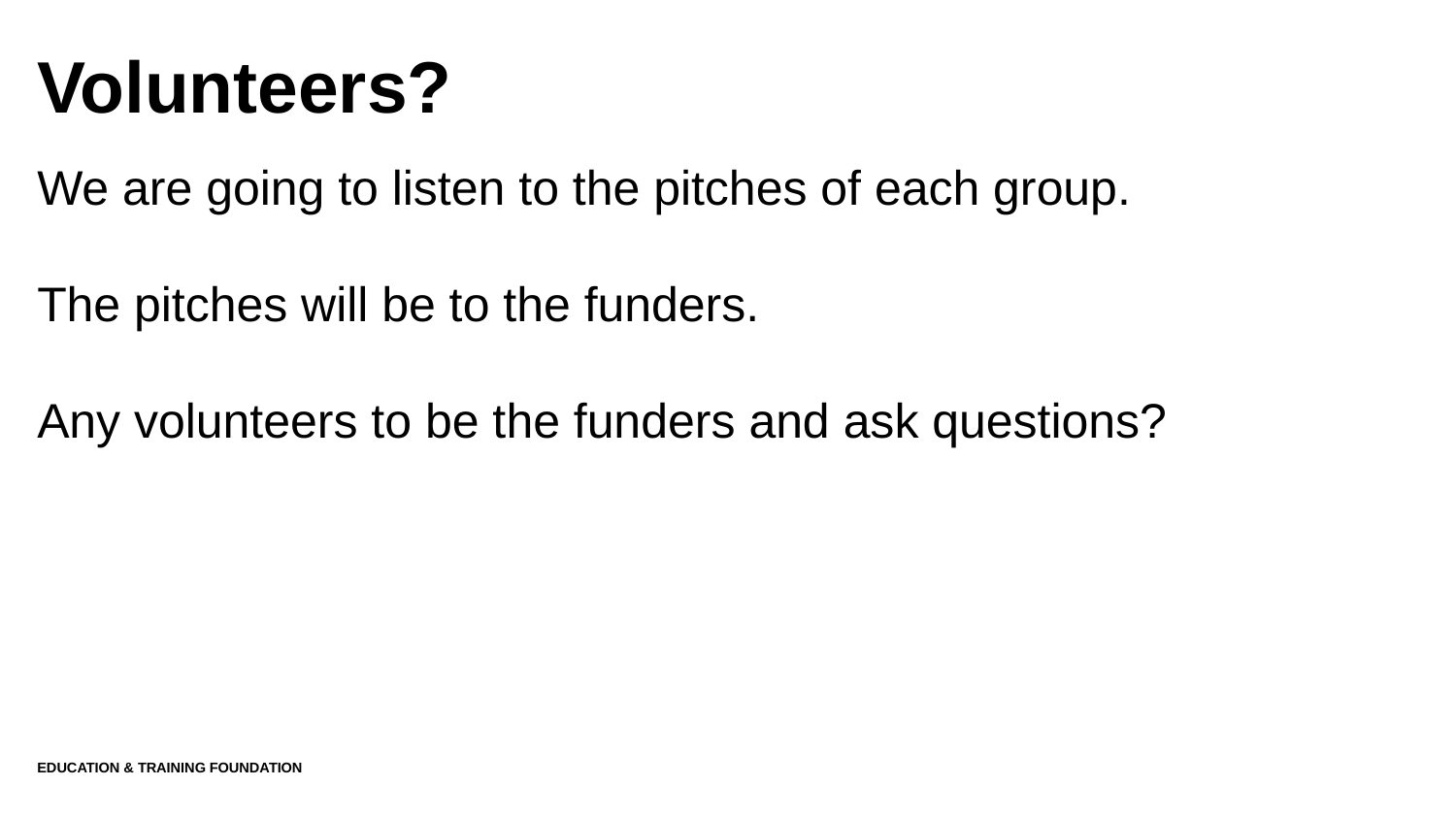

# Volunteers?
We are going to listen to the pitches of each group.

The pitches will be to the funders.

Any volunteers to be the funders and ask questions?
Education & Training Foundation